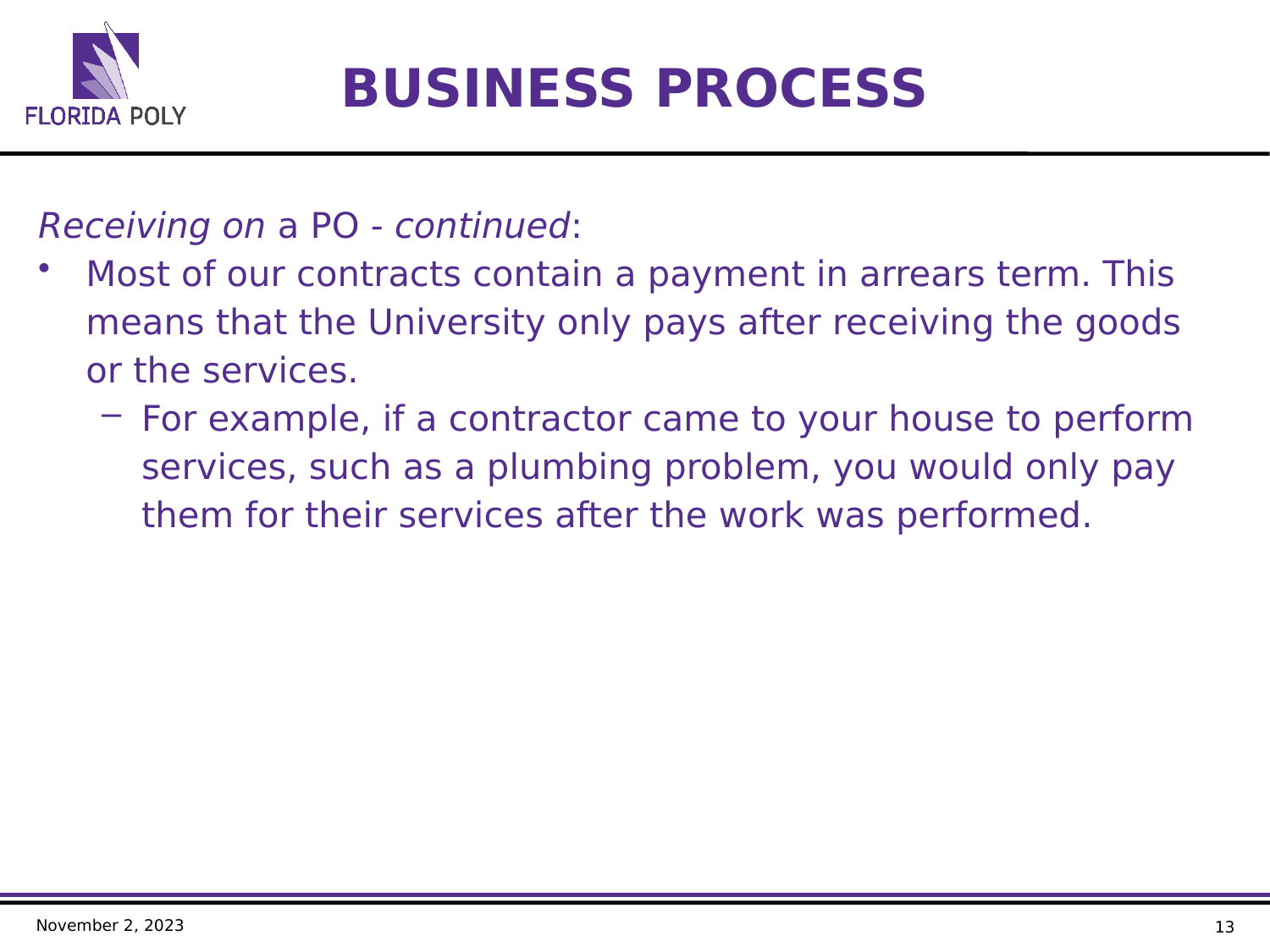

# BUSINESS PROCESS
Receiving on a PO - continued:
Most of our contracts contain a payment in arrears term. This means that the University only pays after receiving the goods or the services.
For example, if a contractor came to your house to perform services, such as a plumbing problem, you would only pay them for their services after the work was performed.